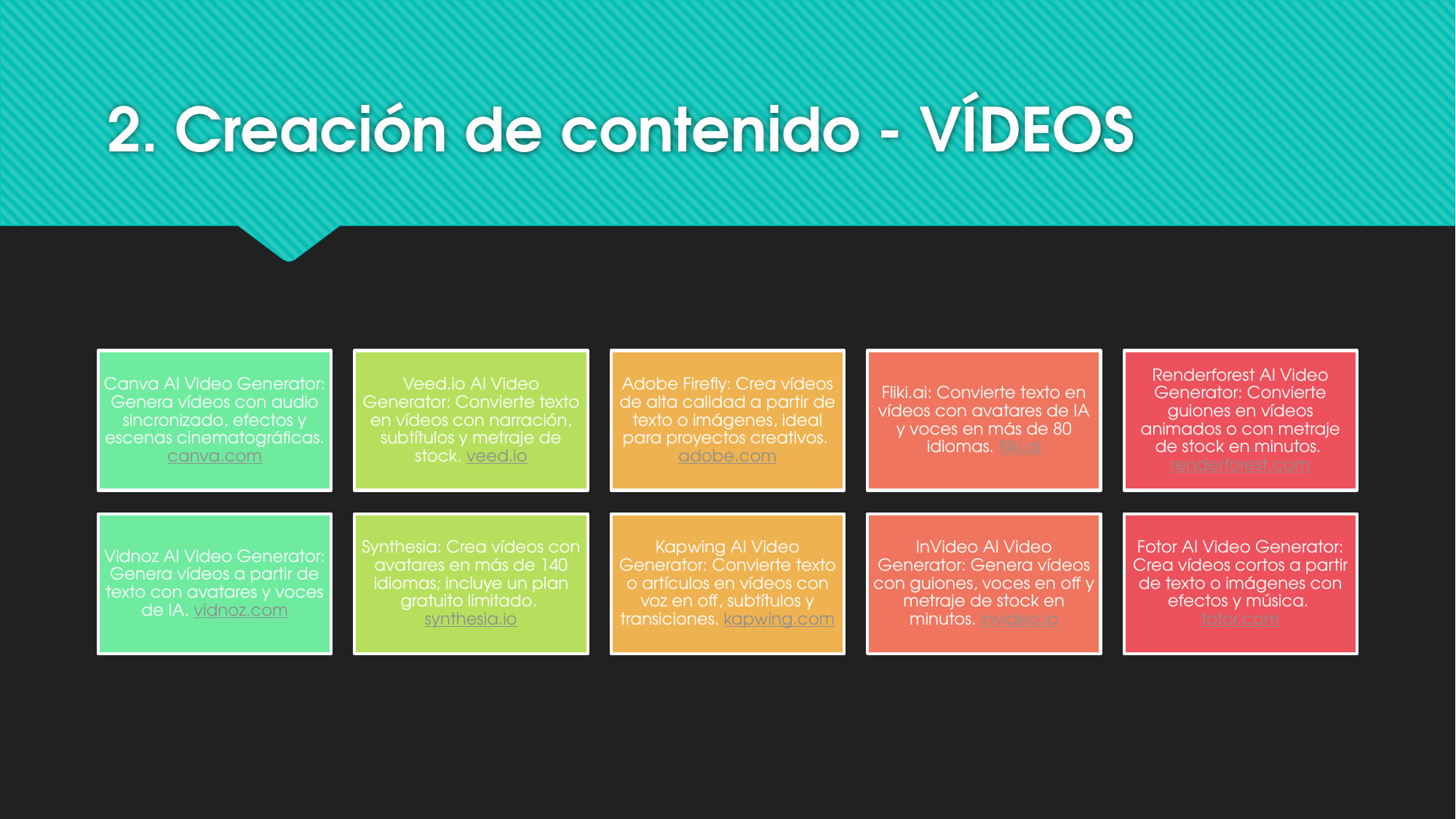

# 2. Creación de contenido - VÍDEOS
Canva AI Video Generator: Genera vídeos con audio sincronizado, efectos y escenas cinematográficas. canva.com
Veed.io AI Video Generator: Convierte texto en vídeos con narración, subtítulos y metraje de stock. veed.io
Adobe Firefly: Crea vídeos de alta calidad a partir de texto o imágenes, ideal para proyectos creativos. adobe.com
Fliki.ai: Convierte texto en vídeos con avatares de IA y voces en más de 80 idiomas. fliki.ai
Renderforest AI Video Generator: Convierte guiones en vídeos animados o con metraje de stock en minutos. renderforest.com
Vidnoz AI Video Generator: Genera vídeos a partir de texto con avatares y voces de IA. vidnoz.com
Synthesia: Crea vídeos con avatares en más de 140 idiomas; incluye un plan gratuito limitado. synthesia.io
Kapwing AI Video Generator: Convierte texto o artículos en vídeos con voz en off, subtítulos y transiciones. kapwing.com
InVideo AI Video Generator: Genera vídeos con guiones, voces en off y metraje de stock en minutos. invideo.io
Fotor AI Video Generator: Crea vídeos cortos a partir de texto o imágenes con efectos y música. fotor.com